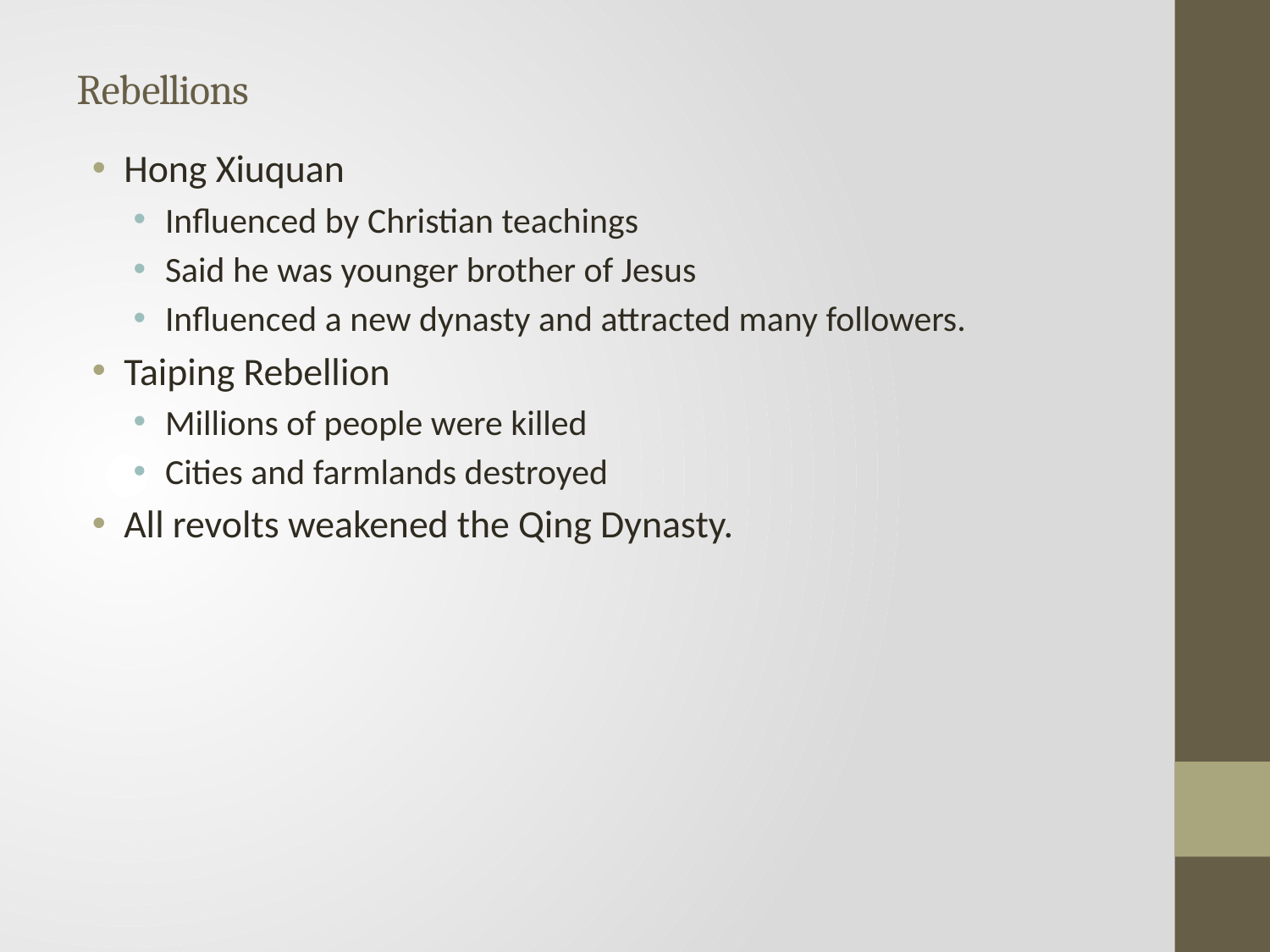

# Rebellions
Hong Xiuquan
Influenced by Christian teachings
Said he was younger brother of Jesus
Influenced a new dynasty and attracted many followers.
Taiping Rebellion
Millions of people were killed
Cities and farmlands destroyed
All revolts weakened the Qing Dynasty.